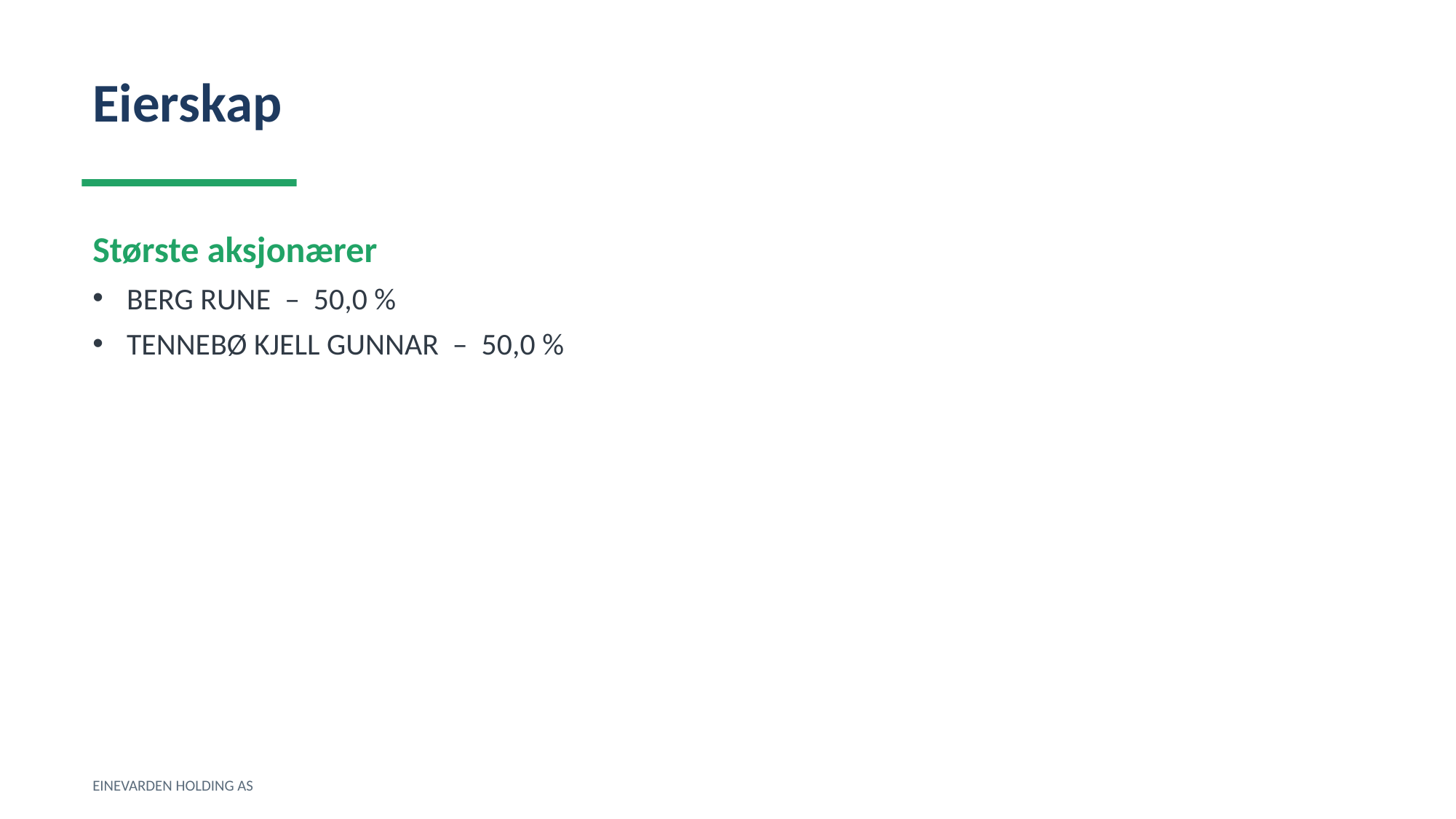

Eierskap

Største aksjonærer
BERG RUNE  –  50,0 %
TENNEBØ KJELL GUNNAR  –  50,0 %
EINEVARDEN HOLDING AS